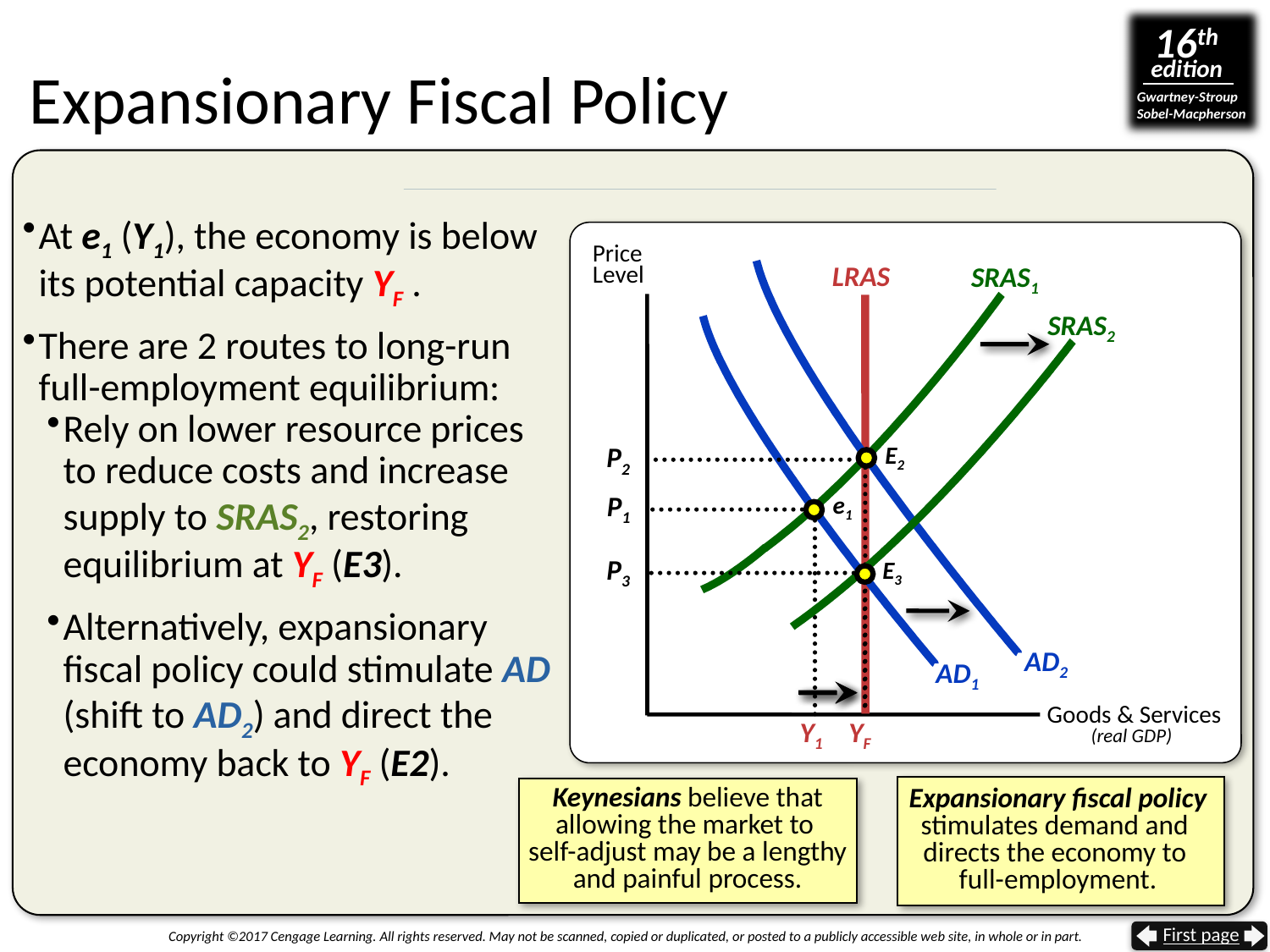

# Expansionary Fiscal Policy

At e1 (Y1), the economy is below
its potential capacity YF .
There are 2 routes to long-run
full-employment equilibrium:

Price
Level
LRAS
SRAS1

AD2

   SRAS2

Rely on lower resource prices to reduce costs and increase supply to SRAS2, restoring equilibrium at YF (E3).
Alternatively, expansionary fiscal policy could stimulate AD (shift to AD2) and direct the economy back to YF (E2).
E2

P2

P1
e1

P3
E3

AD1

 Goods & Services
(real GDP)
Y1
YF

Expansionary fiscal policy stimulates demand and
directs the economy to
full-employment.

Keynesians believe that
allowing the market to
self-adjust may be a lengthy
and painful process.